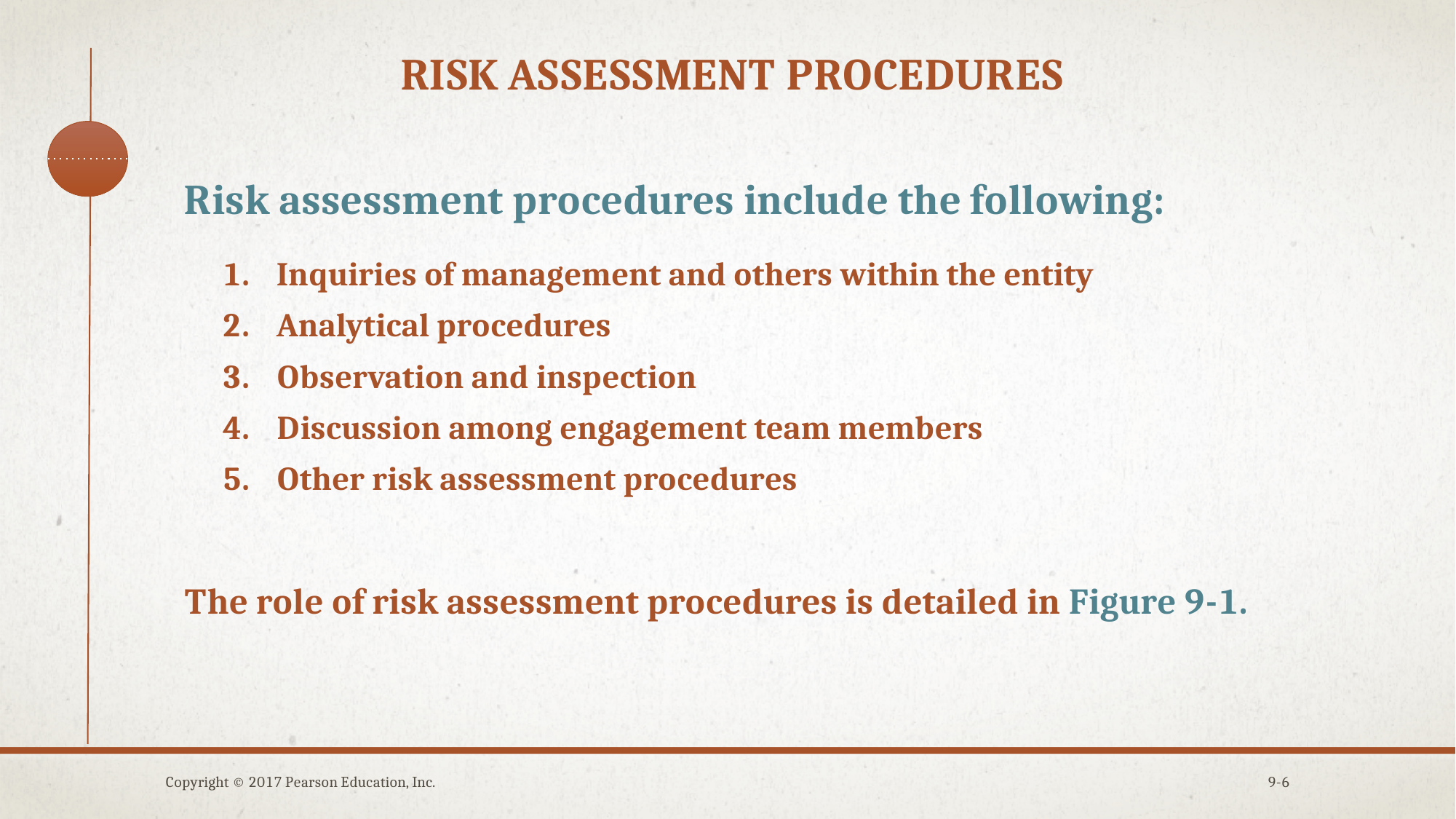

# risk assessment procedures

Risk assessment procedures include the following:
Inquiries of management and others within the entity
Analytical procedures
Observation and inspection
Discussion among engagement team members
Other risk assessment procedures

The role of risk assessment procedures is detailed in Figure 9-1.

Copyright © 2017 Pearson Education, Inc.
9-6